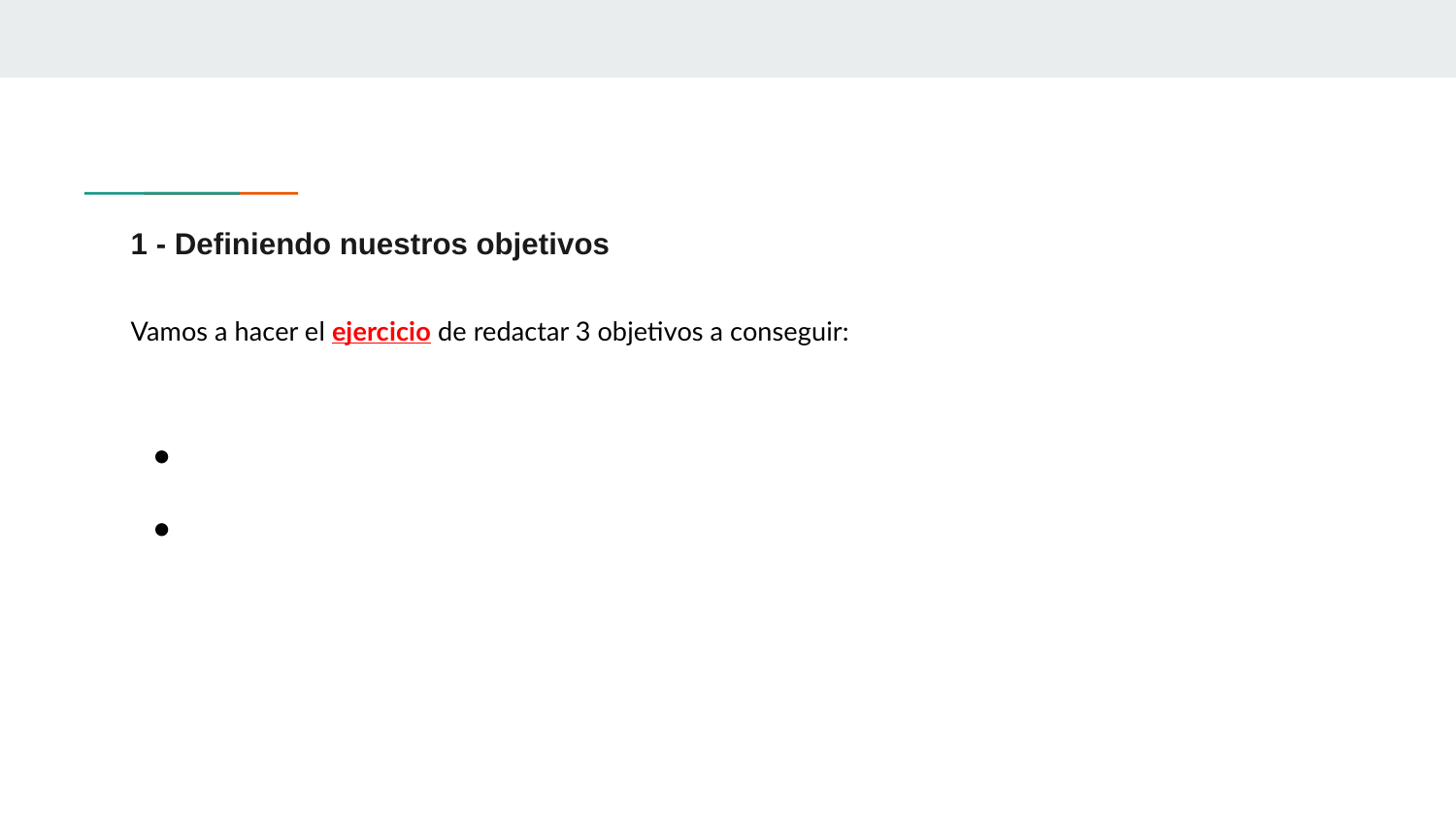

# 1 - Definiendo nuestros objetivos

Vamos a hacer el ejercicio de redactar 3 objetivos a conseguir: